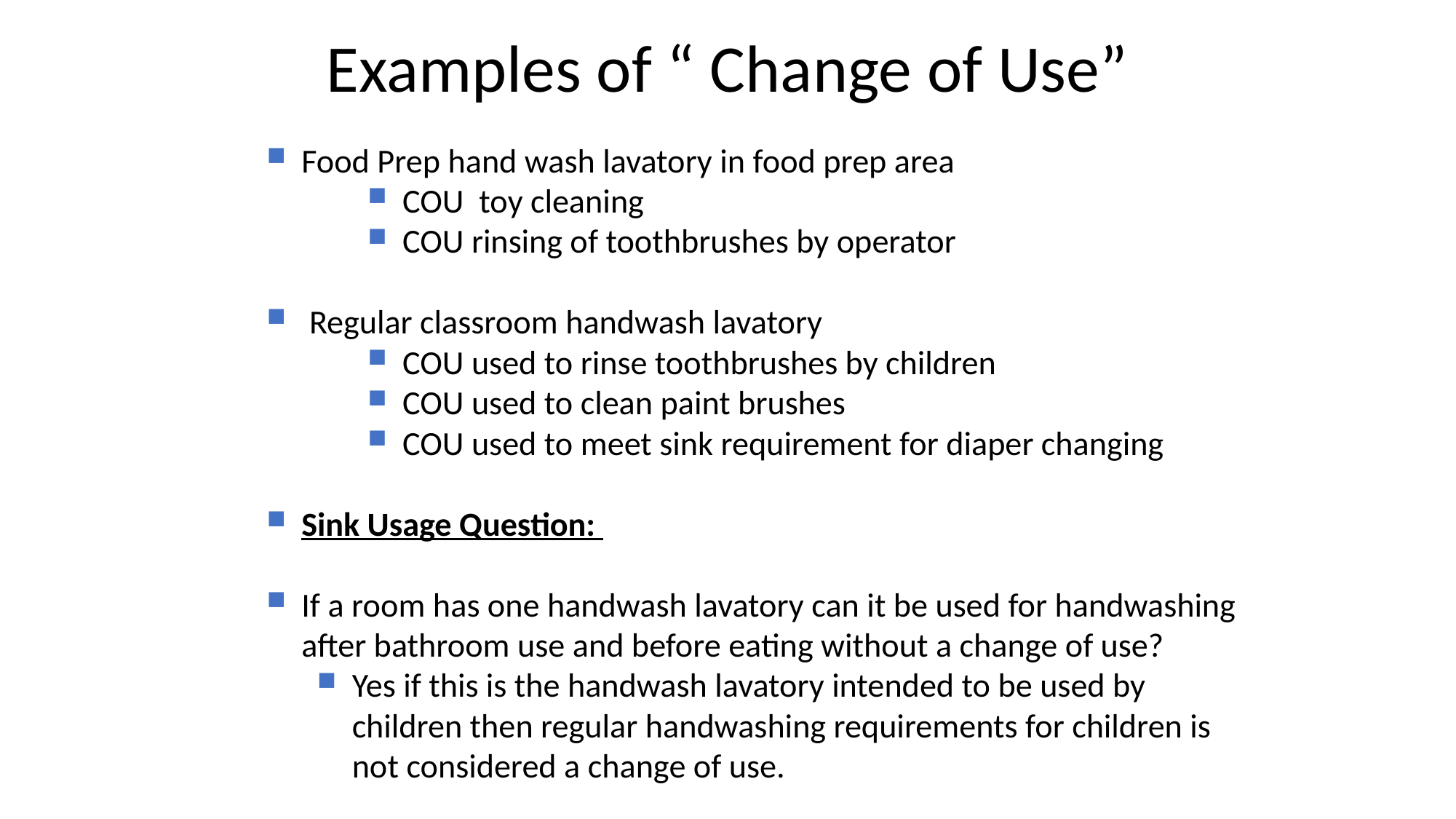

# Examples of “ Change of Use”

Food Prep hand wash lavatory in food prep area
COU  toy cleaning
COU rinsing of toothbrushes by operator

 Regular classroom handwash lavatory
COU used to rinse toothbrushes by children
COU used to clean paint brushes
COU used to meet sink requirement for diaper changing

Sink Usage Question:

If a room has one handwash lavatory can it be used for handwashing after bathroom use and before eating without a change of use?
Yes if this is the handwash lavatory intended to be used by  children then regular handwashing requirements for children is not considered a change of use.